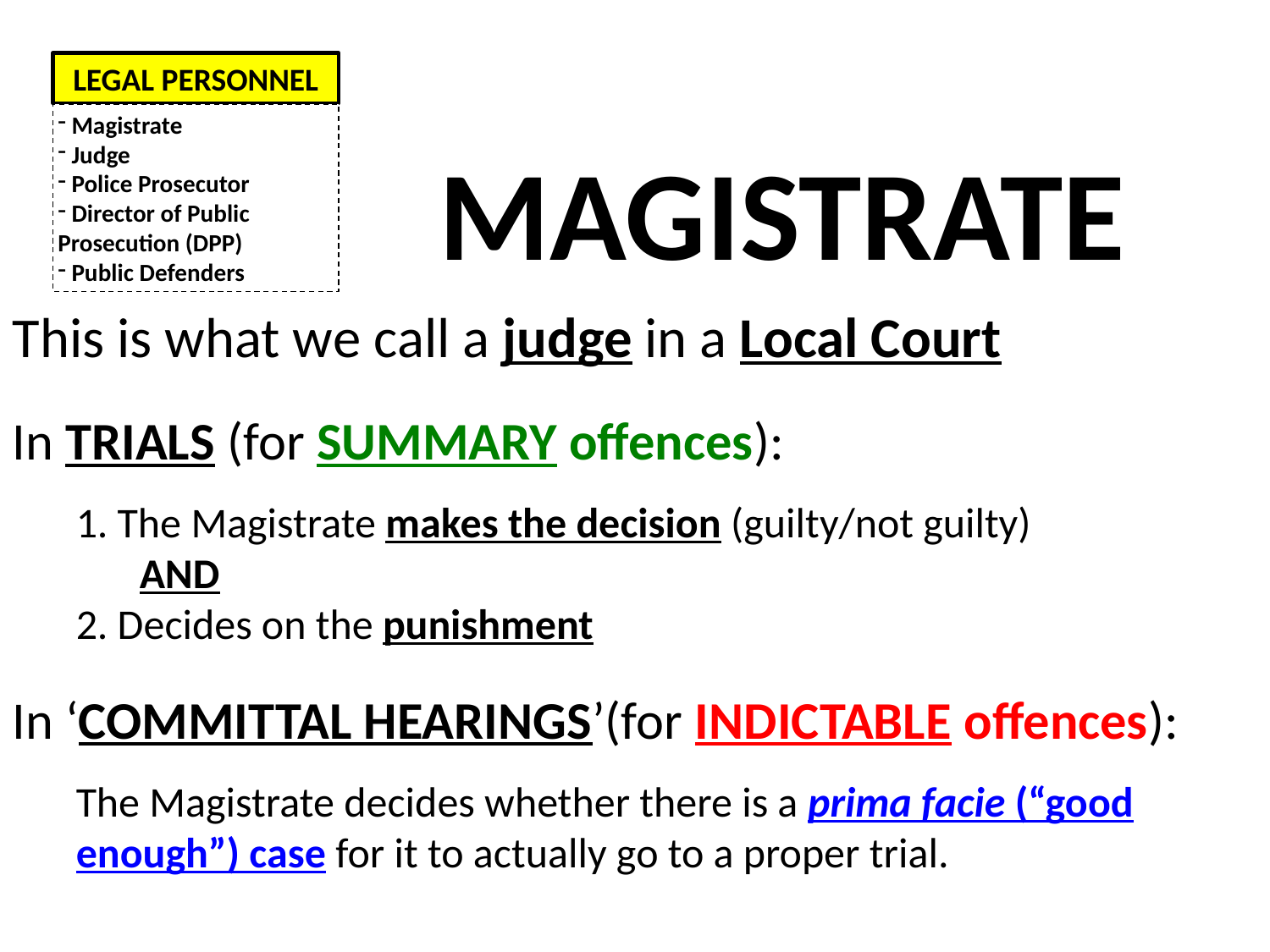

LEGAL PERSONNEL
 Magistrate
 Judge
 Police Prosecutor
 Director of Public Prosecution (DPP)
 Public Defenders
MAGISTRATE
This is what we call a judge in a Local Court

In TRIALS (for SUMMARY offences):

1. The Magistrate makes the decision (guilty/not guilty)
AND
2. Decides on the punishment

In ‘COMMITTAL HEARINGS’(for INDICTABLE offences):

The Magistrate decides whether there is a prima facie (“good enough”) case for it to actually go to a proper trial.